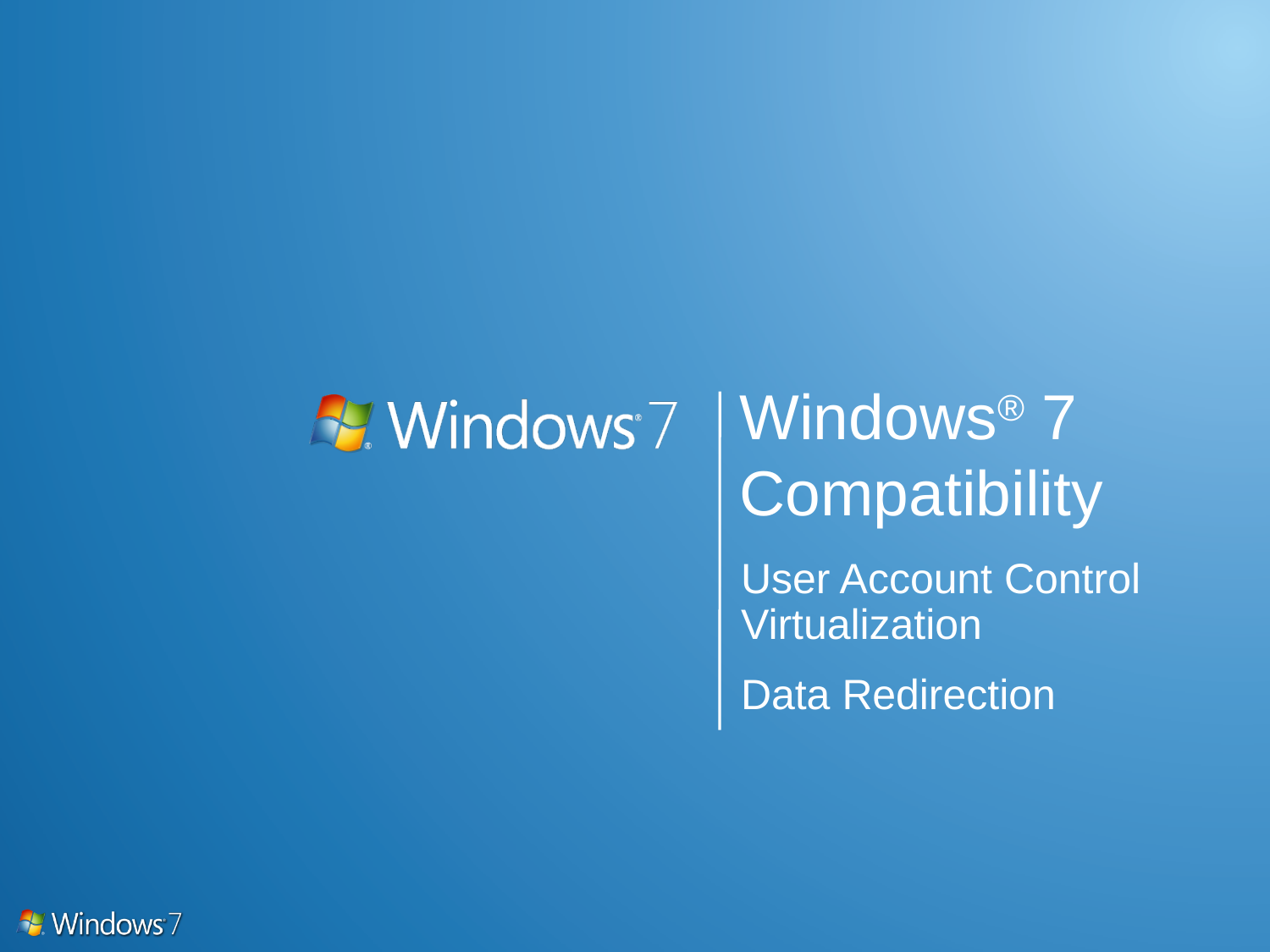

# Windows® 7 Compatibility
User Account Control Virtualization
Data Redirection